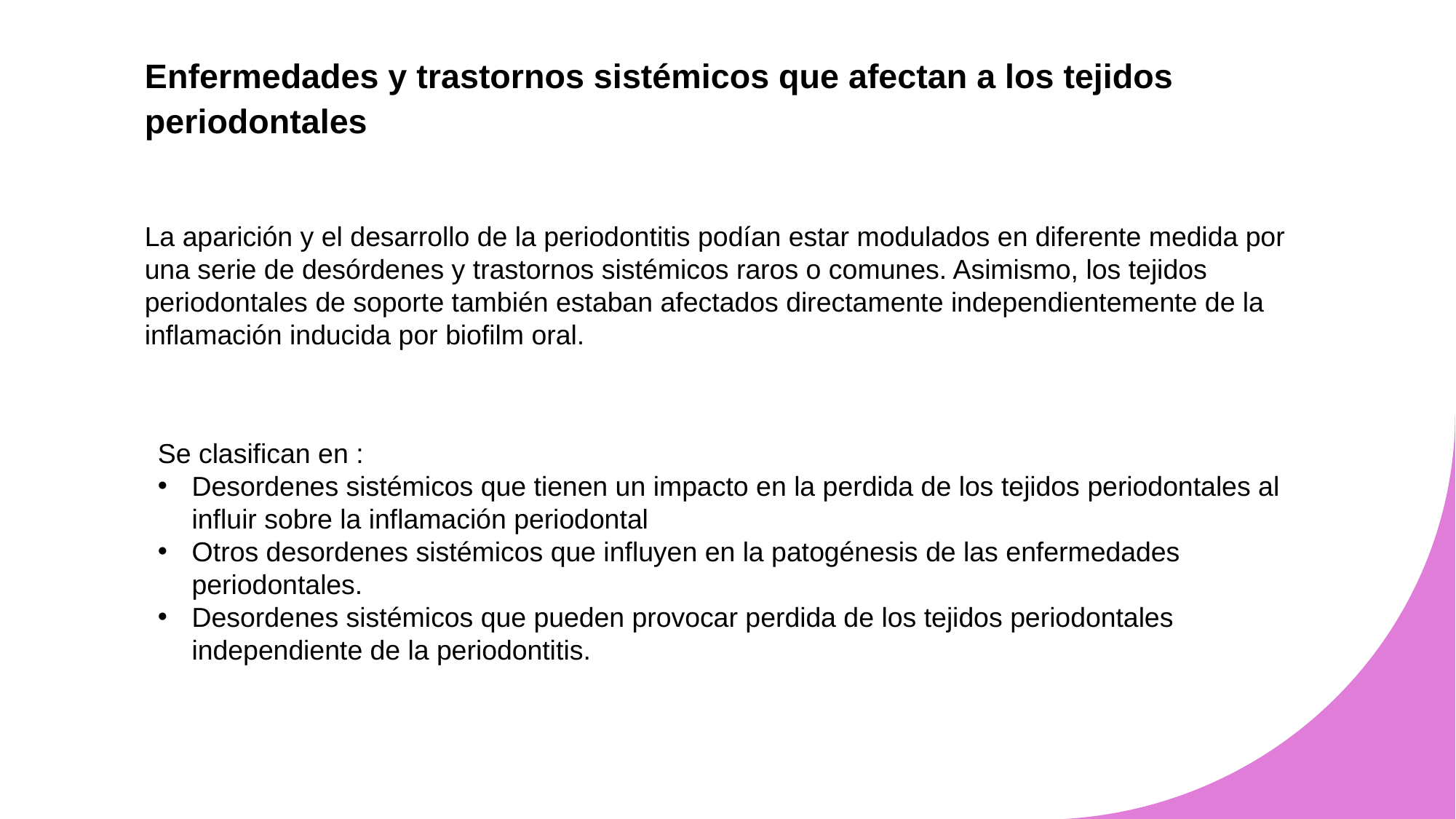

# Enfermedades y trastornos sistémicos que afectan a los tejidos periodontales
La aparición y el desarrollo de la periodontitis podían estar modulados en diferente medida por una serie de desórdenes y trastornos sistémicos raros o comunes. Asimismo, los tejidos periodontales de soporte también estaban afectados directamente independientemente de la inflamación inducida por biofilm oral.
Se clasifican en :
Desordenes sistémicos que tienen un impacto en la perdida de los tejidos periodontales al influir sobre la inflamación periodontal
Otros desordenes sistémicos que influyen en la patogénesis de las enfermedades periodontales.
Desordenes sistémicos que pueden provocar perdida de los tejidos periodontales independiente de la periodontitis.